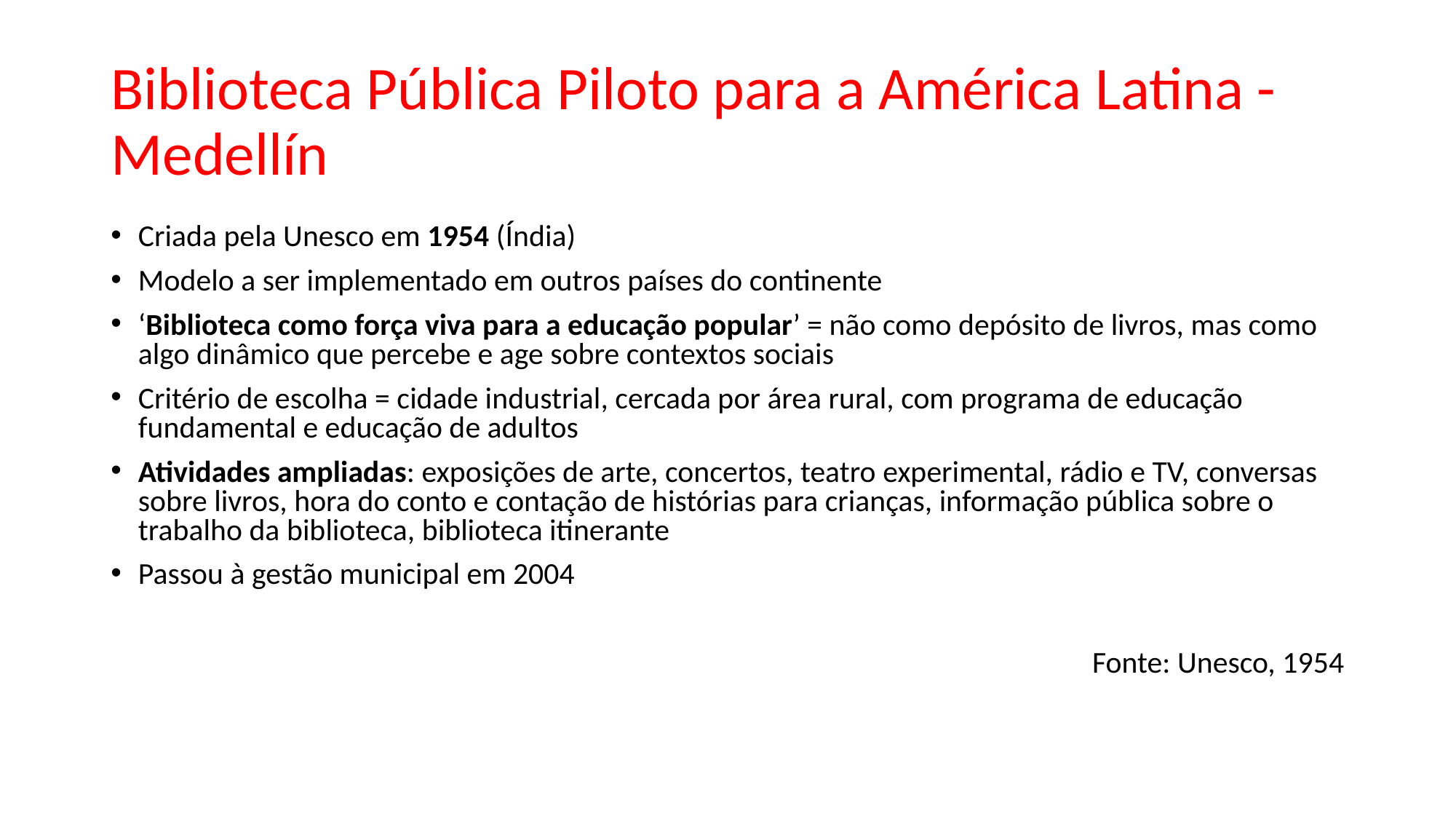

# Biblioteca Pública Piloto para a América Latina - Medellín
Criada pela Unesco em 1954 (Índia)
Modelo a ser implementado em outros países do continente
‘Biblioteca como força viva para a educação popular’ = não como depósito de livros, mas como algo dinâmico que percebe e age sobre contextos sociais
Critério de escolha = cidade industrial, cercada por área rural, com programa de educação fundamental e educação de adultos
Atividades ampliadas: exposições de arte, concertos, teatro experimental, rádio e TV, conversas sobre livros, hora do conto e contação de histórias para crianças, informação pública sobre o trabalho da biblioteca, biblioteca itinerante
Passou à gestão municipal em 2004

Fonte: Unesco, 1954